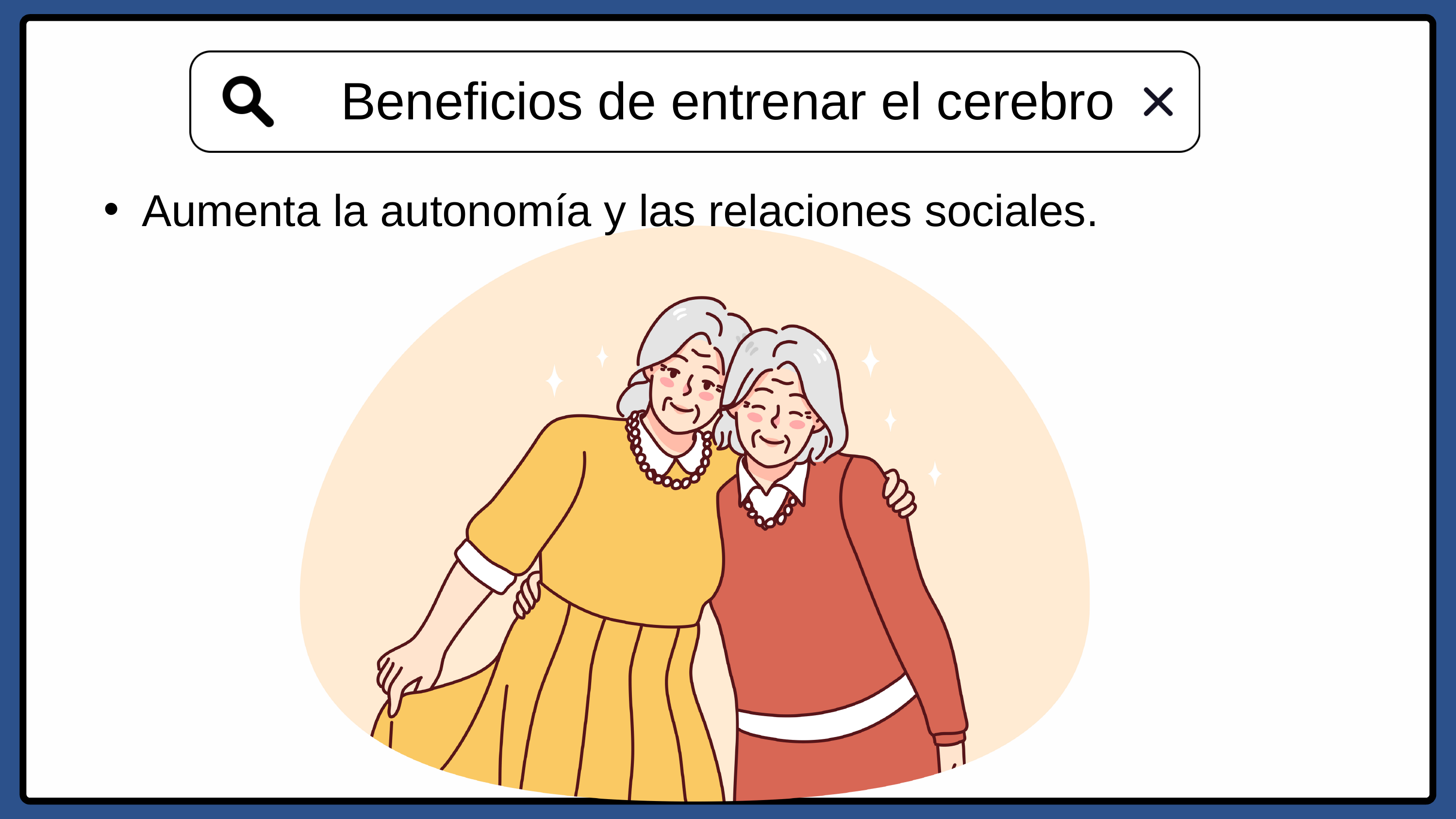

Beneficios de entrenar el cerebro

Aumenta la autonomía y las relaciones sociales.